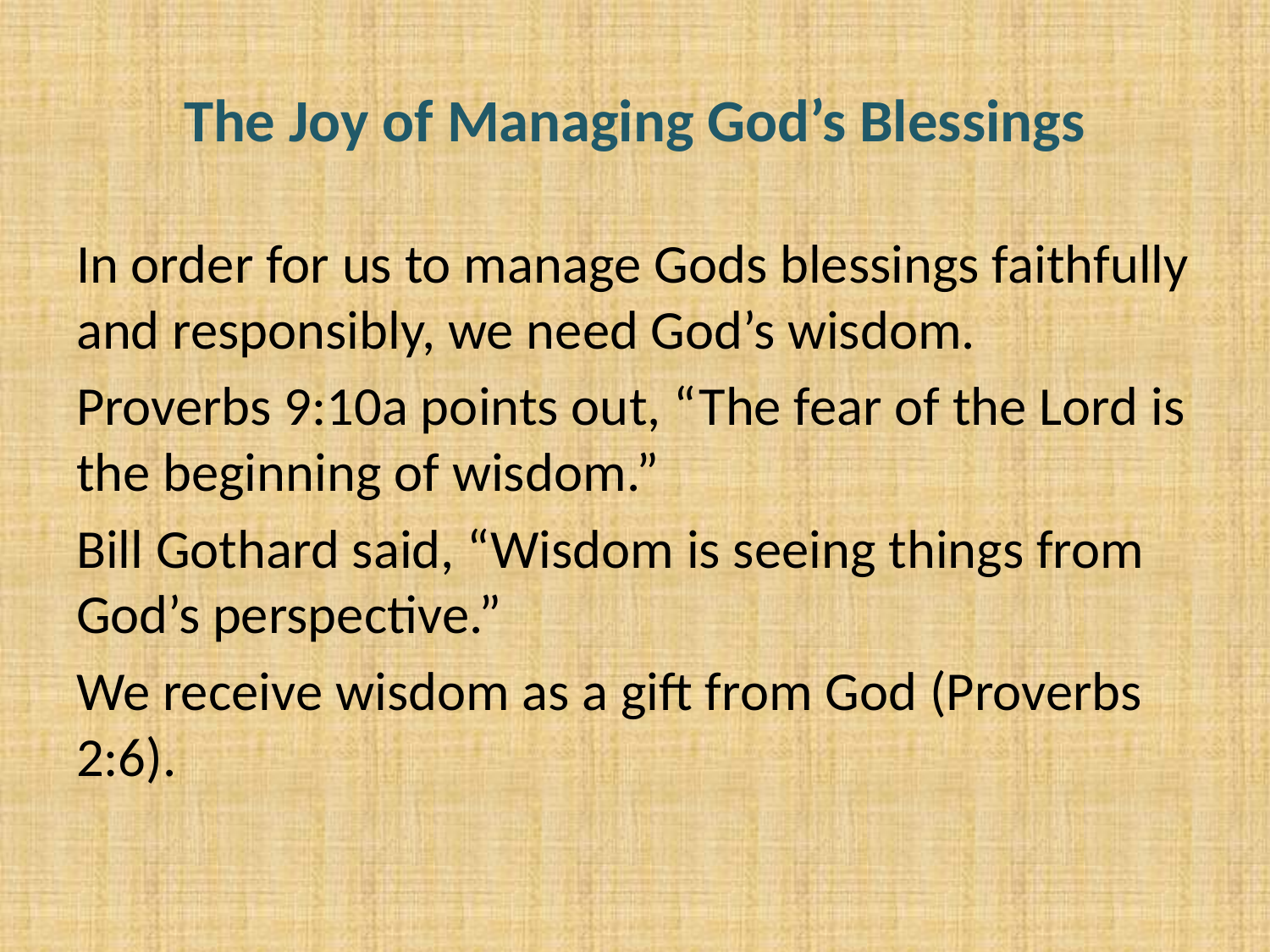

# The Joy of Managing God’s Blessings
In order for us to manage Gods blessings faithfully and responsibly, we need God’s wisdom.
Proverbs 9:10a points out, “The fear of the Lord is the beginning of wisdom.”
Bill Gothard said, “Wisdom is seeing things from God’s perspective.”
We receive wisdom as a gift from God (Proverbs 2:6).